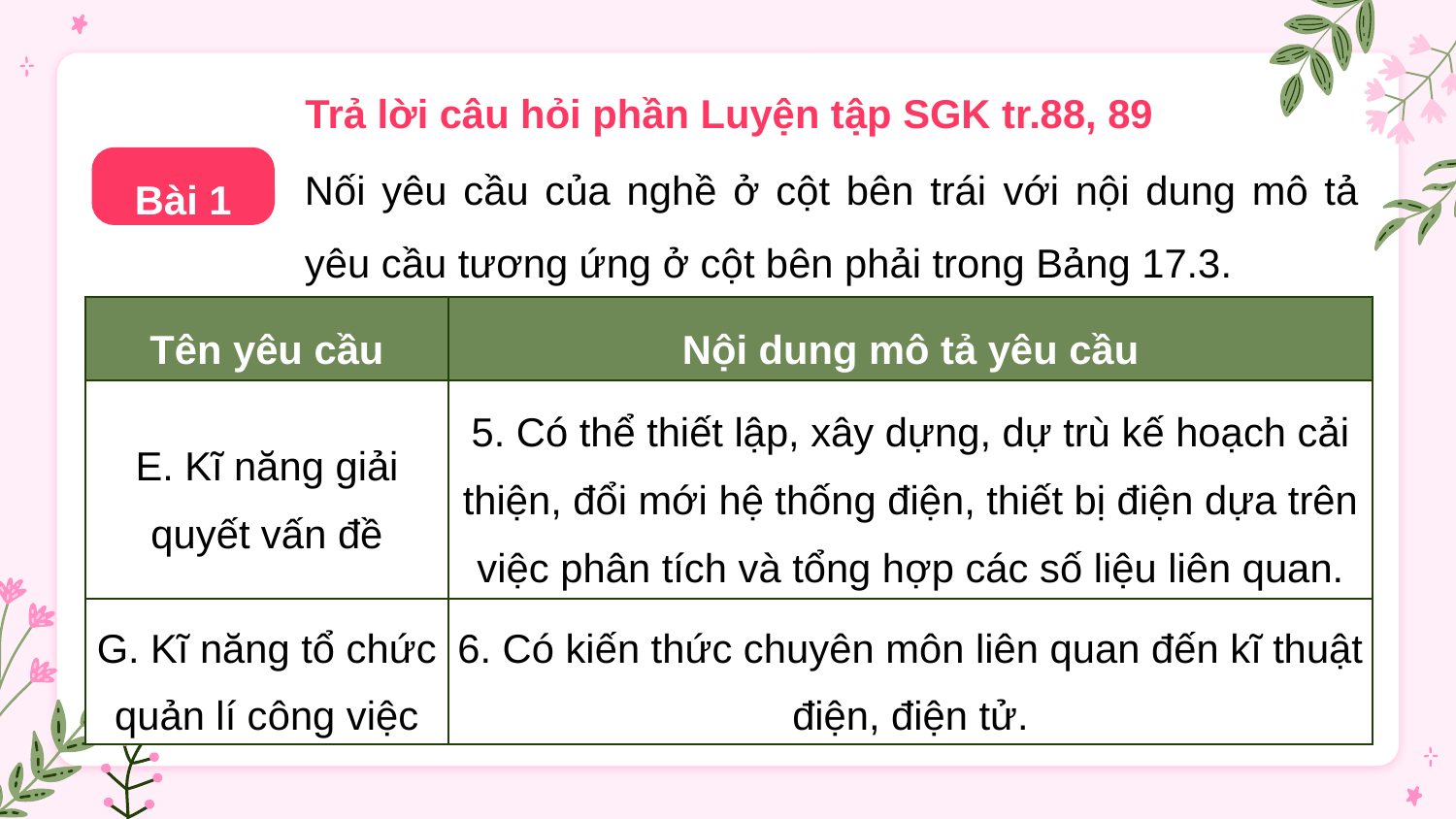

Trả lời câu hỏi phần Luyện tập SGK tr.88, 89
Nối yêu cầu của nghề ở cột bên trái với nội dung mô tả yêu cầu tương ứng ở cột bên phải trong Bảng 17.3.
Bài 1
| Tên yêu cầu | Nội dung mô tả yêu cầu |
| --- | --- |
| E. Kĩ năng giải quyết vấn đề | 5. Có thể thiết lập, xây dựng, dự trù kế hoạch cải thiện, đổi mới hệ thống điện, thiết bị điện dựa trên việc phân tích và tổng hợp các số liệu liên quan. |
| G. Kĩ năng tổ chức quản lí công việc | 6. Có kiến thức chuyên môn liên quan đến kĩ thuật điện, điện tử. |